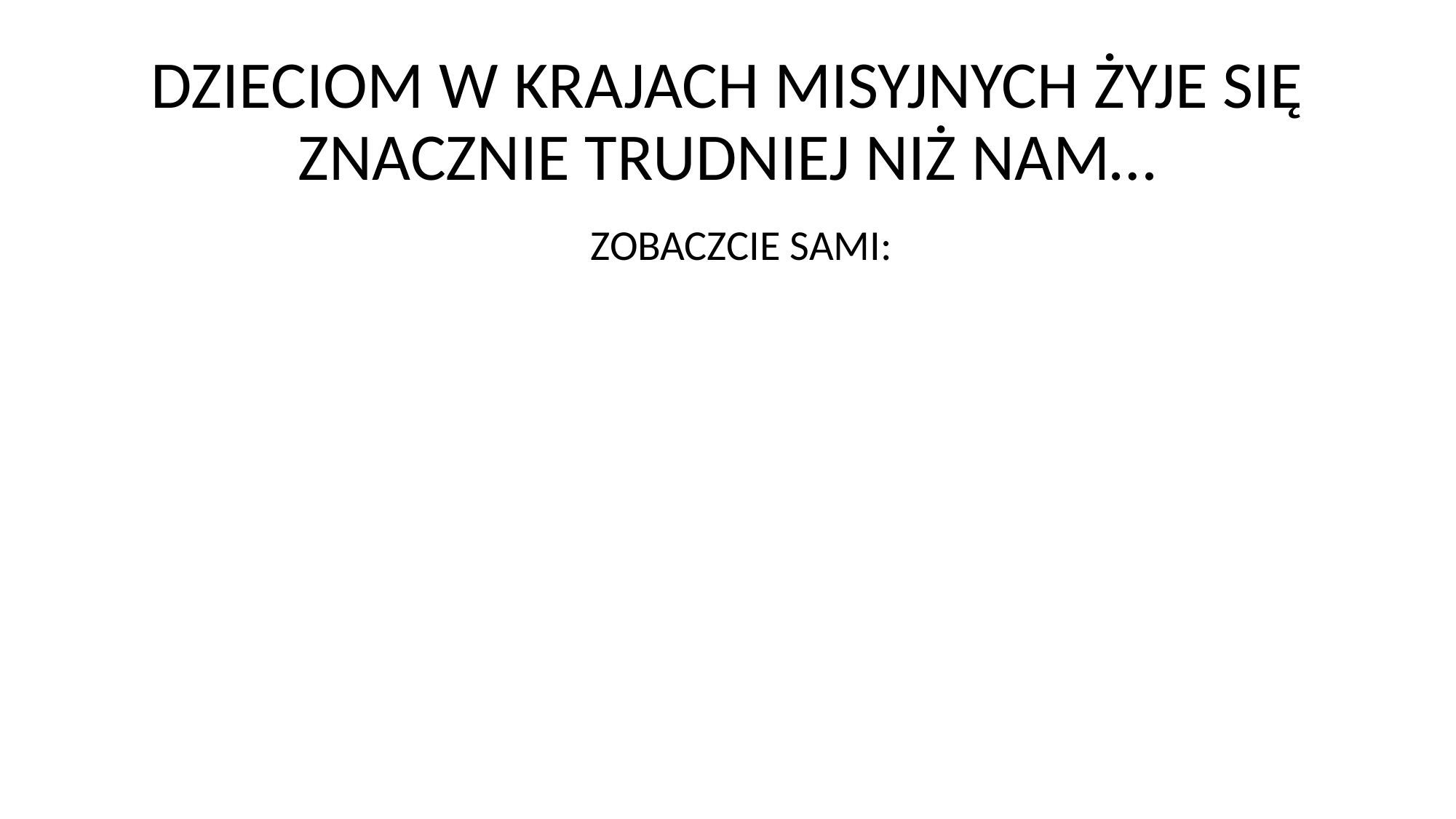

# DZIECIOM W KRAJACH MISYJNYCH ŻYJE SIĘ ZNACZNIE TRUDNIEJ NIŻ NAM…
	ZOBACZCIE SAMI: